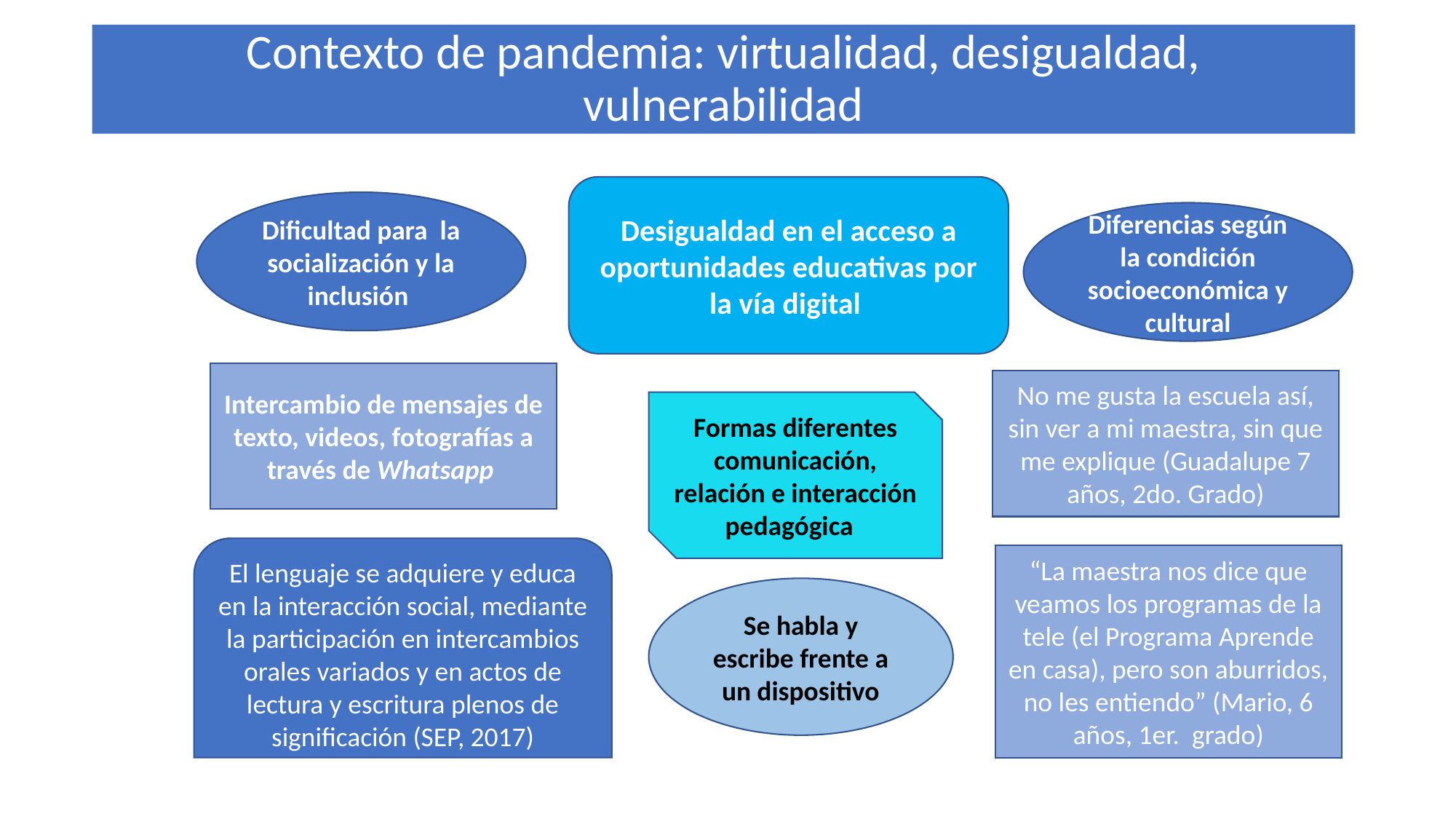

# Contexto de pandemia: virtualidad, desigualdad, vulnerabilidad

Desigualdad en el acceso a oportunidades educativas por la vía digital
Dificultad para  la socialización y la inclusión
Diferencias según la condición socioeconómica y cultural
Intercambio de mensajes de texto, videos, fotografías a través de Whatsapp
No me gusta la escuela así, sin ver a mi maestra, sin que me explique (Guadalupe 7 años, 2do. Grado)
Formas diferentes comunicación, relación e interacción pedagógica
El lenguaje se adquiere y educa en la interacción social, mediante la participación en intercambios orales variados y en actos de lectura y escritura plenos de significación (SEP, 2017)
“La maestra nos dice que veamos los programas de la tele (el Programa Aprende en casa), pero son aburridos, no les entiendo” (Mario, 6 años, 1er.  grado)
Se habla y escribe frente a un dispositivo